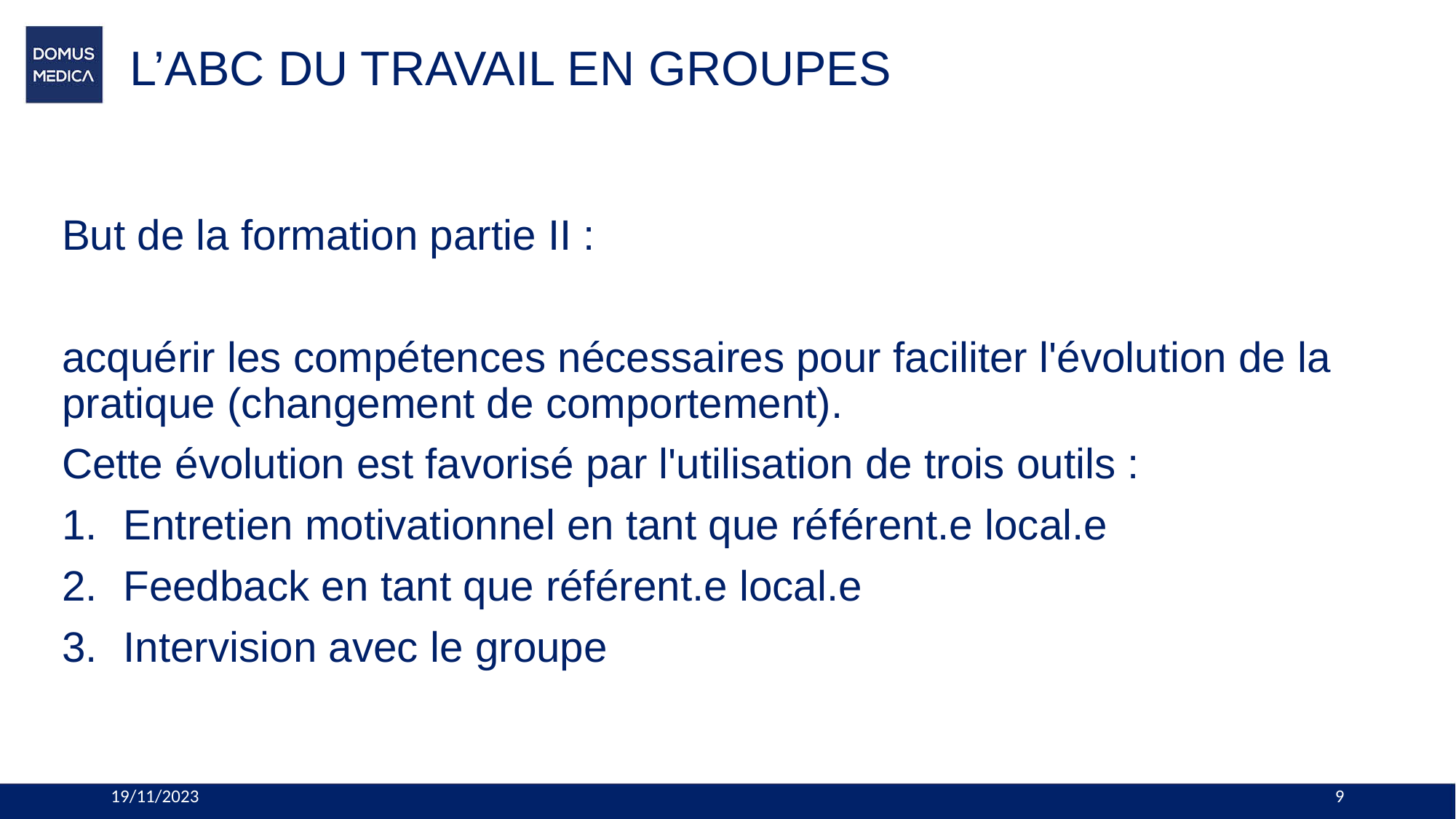

# L’ABC DU TRAVAIL EN GROUPES
But de la formation partie II :

acquérir les compétences nécessaires pour faciliter l'évolution de la pratique (changement de comportement).
Cette évolution est favorisé par l'utilisation de trois outils :
Entretien motivationnel en tant que référent.e local.e
Feedback en tant que référent.e local.e
Intervision avec le groupe
19/11/2023
9